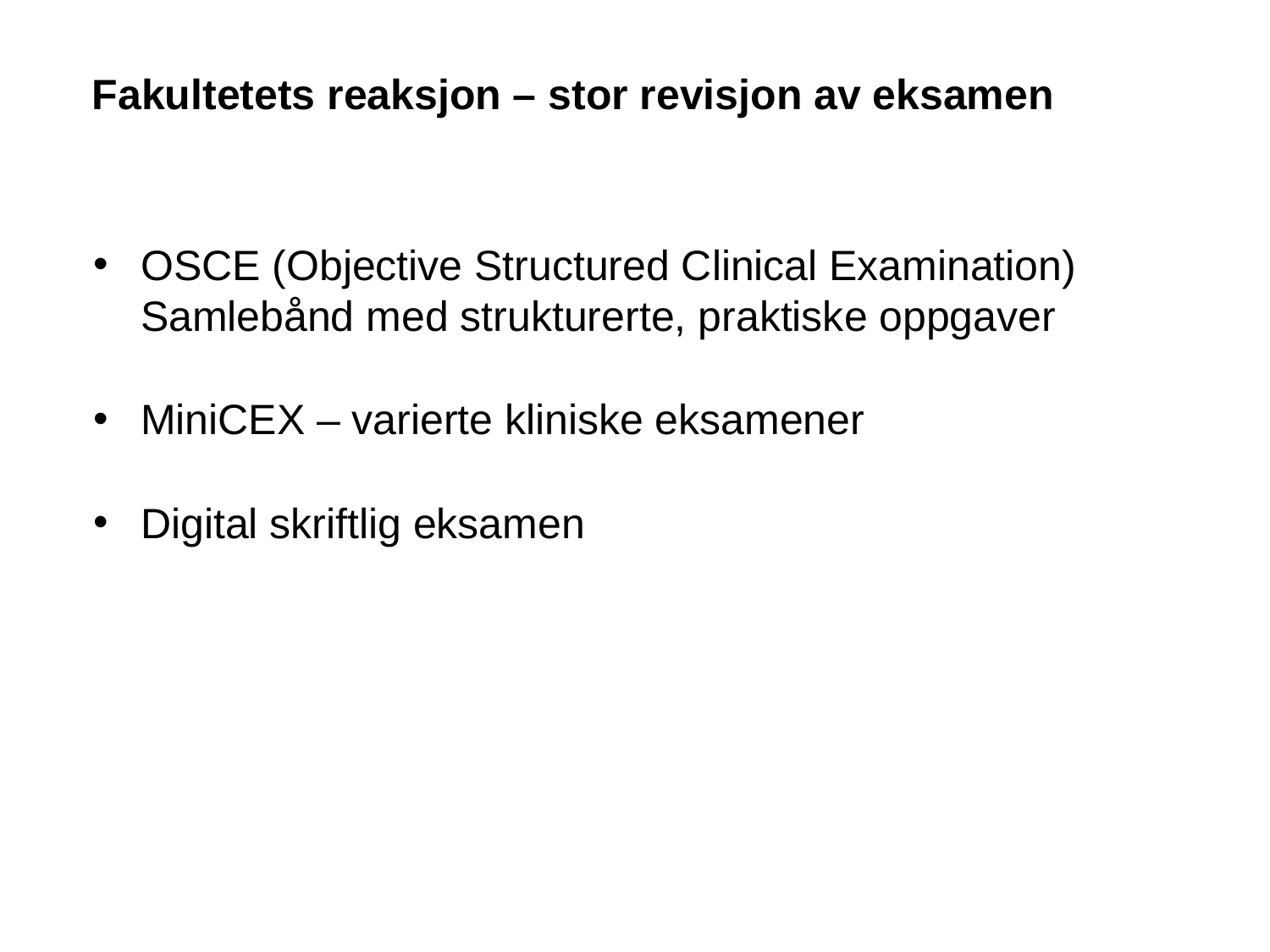

Fakultetets reaksjon – stor revisjon av eksamen
OSCE (Objective Structured Clinical Examination)
Samlebånd med strukturerte, praktiske oppgaver
MiniCEX – varierte kliniske eksamener
Digital skriftlig eksamen